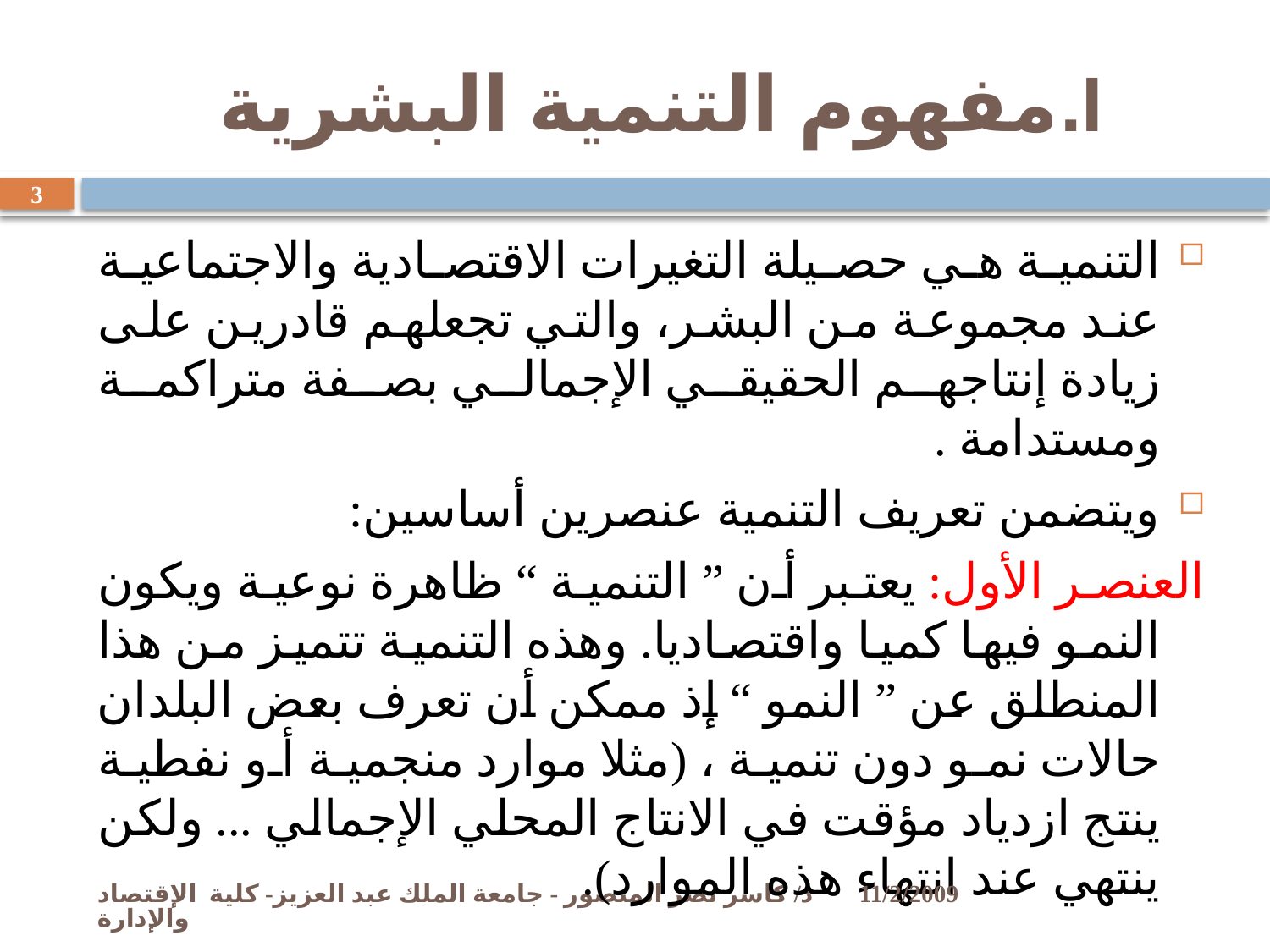

# مفهوم التنمية البشرية.I
3
التنمية هي حصيلة التغيرات الاقتصادية والاجتماعية عند مجموعة من البشر، والتي تجعلهم قادرين على زيادة إنتاجهم الحقيقي الإجمالي بصفة متراكمة ومستدامة .
ويتضمن تعريف التنمية عنصرين أساسين:
العنصر الأول: يعتبر أن ” التنمية “ ظاهرة نوعية ويكون النمو فيها كميا واقتصاديا. وهذه التنمية تتميز من هذا المنطلق عن ” النمو “ إذ ممكن أن تعرف بعض البلدان حالات نمو دون تنمية ، (مثلا موارد منجمية أو نفطية ينتج ازدياد مؤقت في الانتاج المحلي الإجمالي ... ولكن ينتهي عند انتهاء هذه الموارد).

د/ كاسر نصر المنصور - جامعة الملك عبد العزيز- كلية الإقتصاد والإدارة
11/2/2009